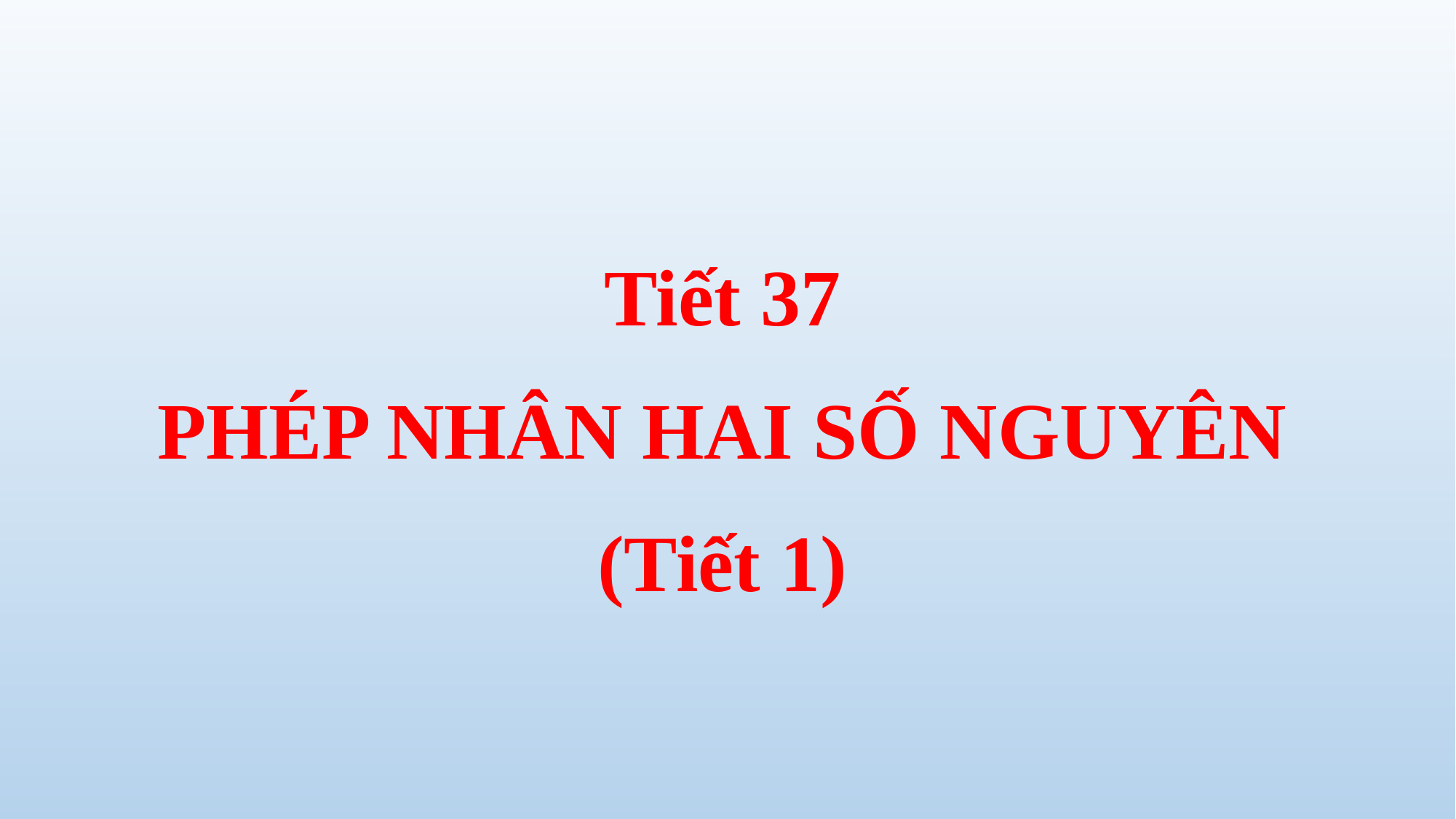

# Tiết 37 PHÉP NHÂN HAI SỐ NGUYÊN (Tiết 1)